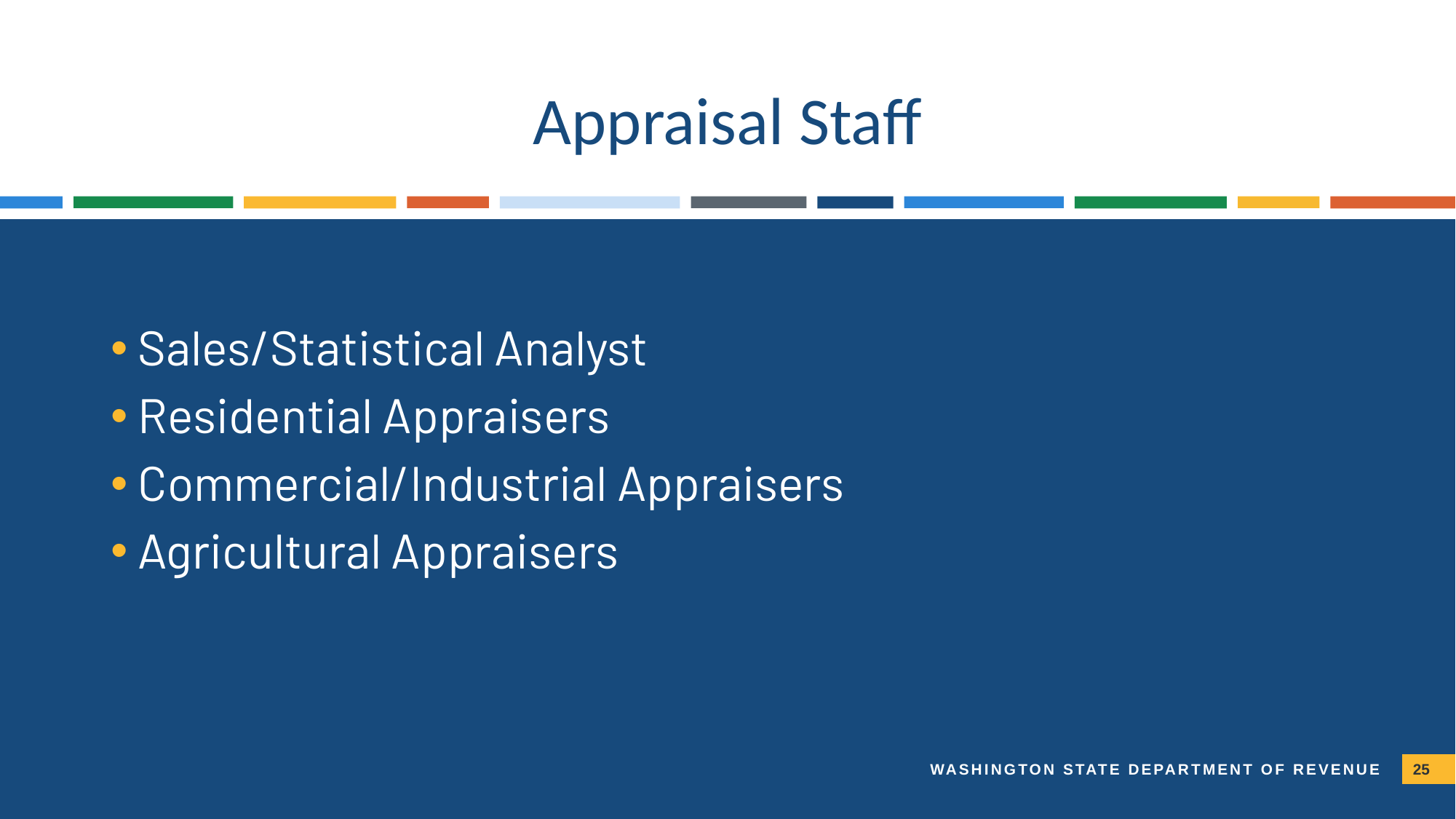

# Appraisal Staff

Sales/Statistical Analyst
Residential Appraisers
Commercial/Industrial Appraisers
Agricultural Appraisers